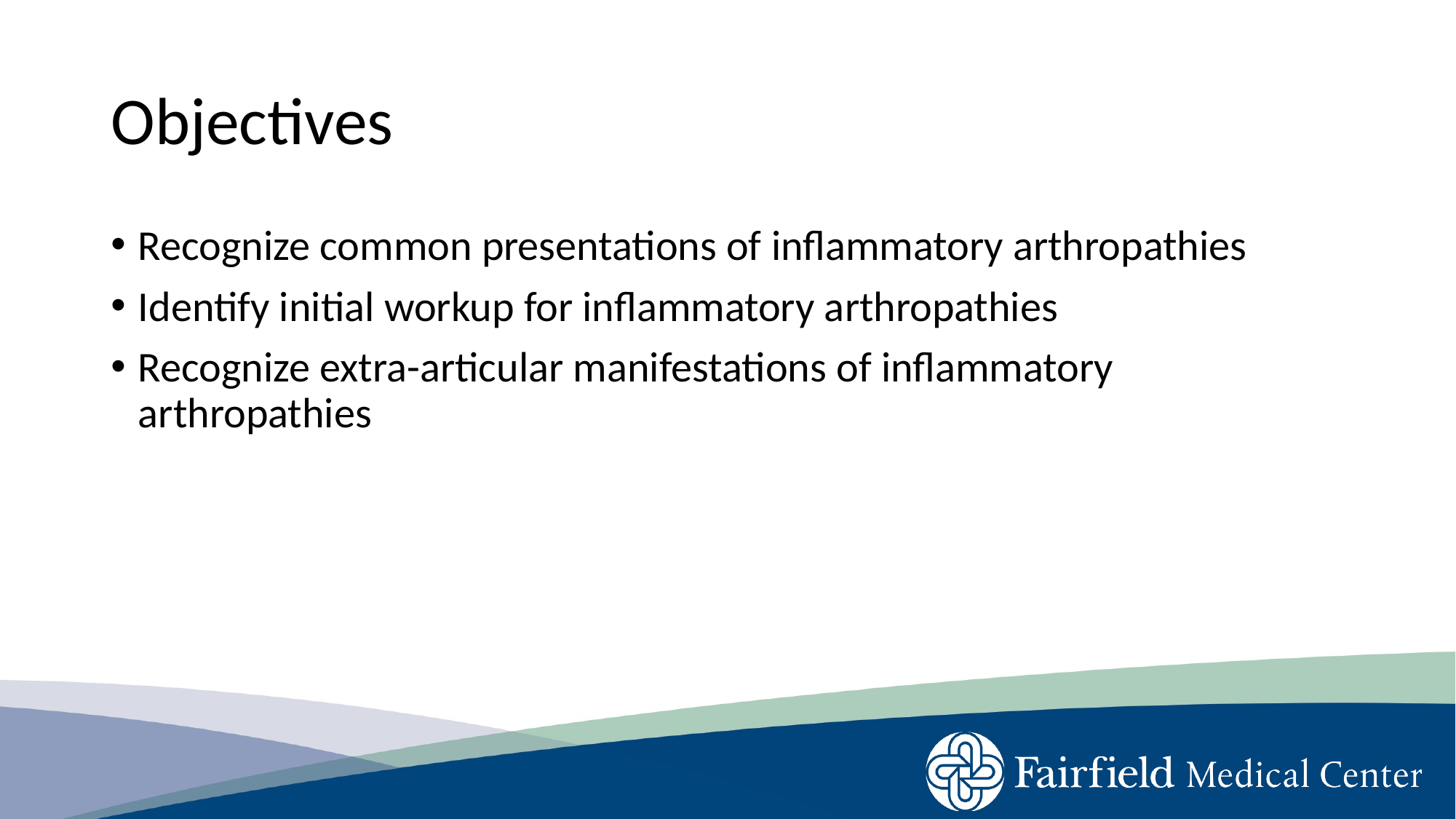

# Objectives
Recognize common presentations of inflammatory arthropathies
Identify initial workup for inflammatory arthropathies
Recognize extra-articular manifestations of inflammatory arthropathies